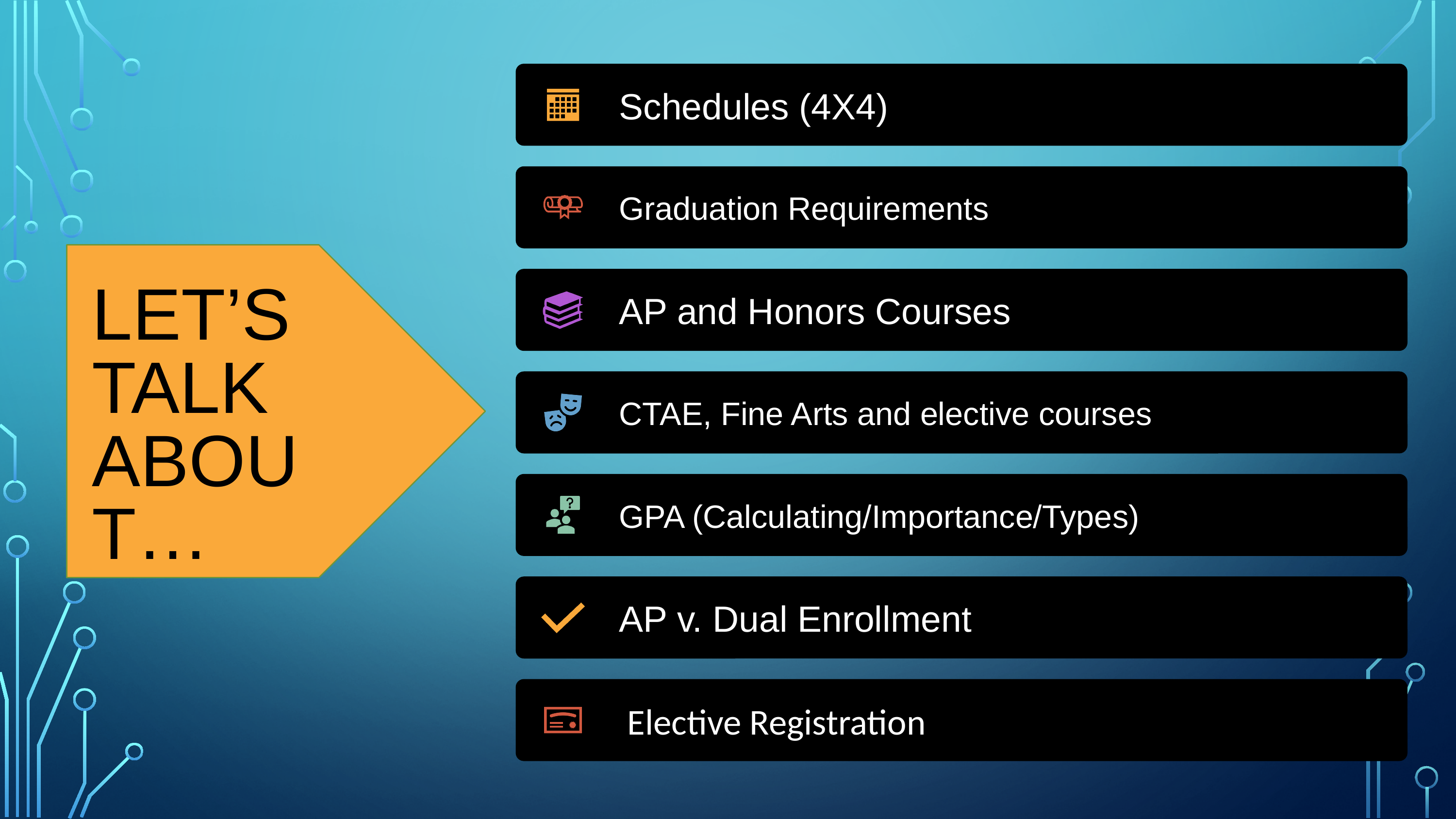

Schedules (4X4)
Graduation Requirements
AP and Honors Courses
CTAE, Fine Arts and elective courses
GPA (Calculating/Importance/Types)
AP v. Dual Enrollment
 Elective Registration

# Let’s talk about…